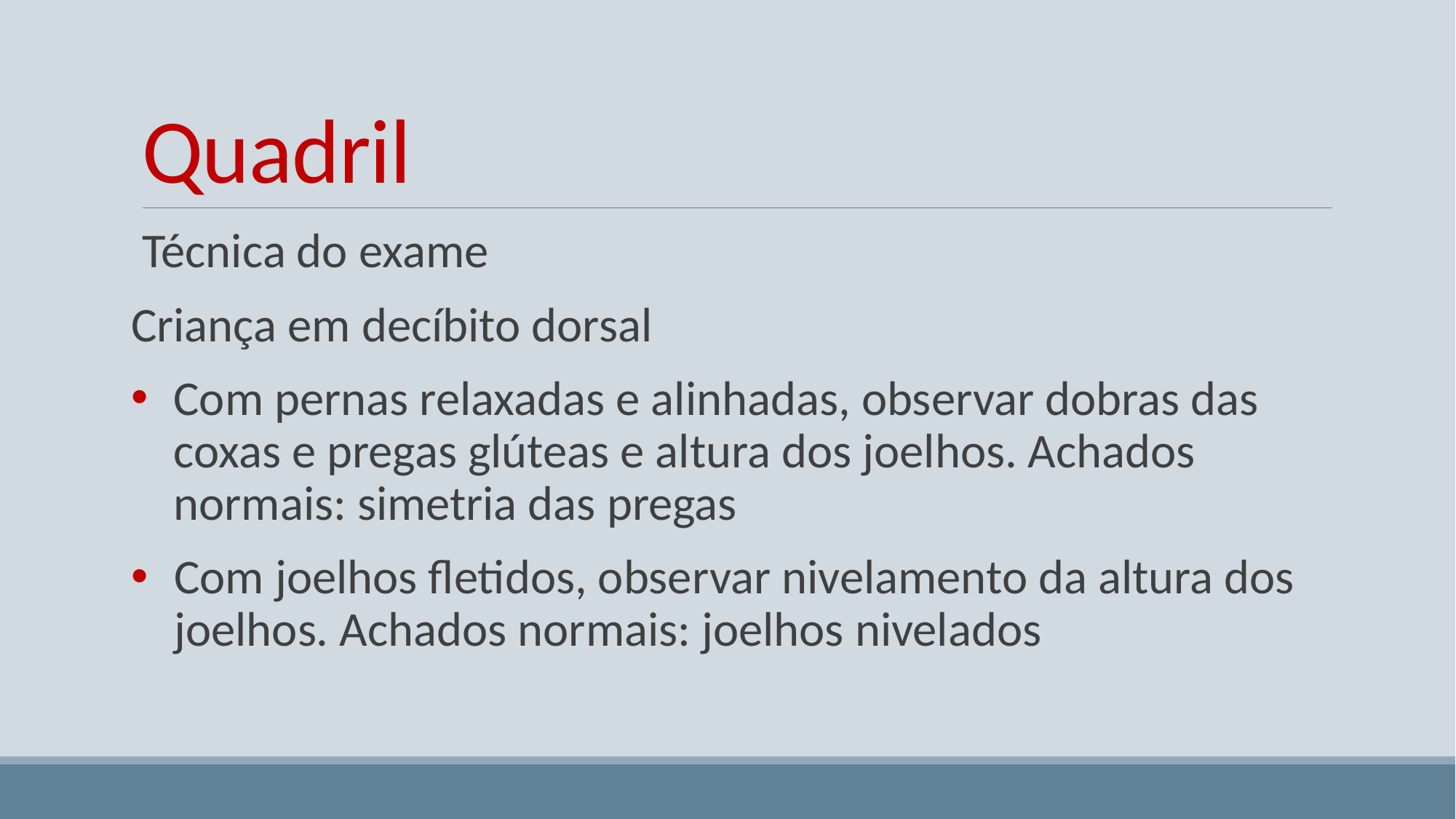

# Quadril
Técnica do exame
Criança em decíbito dorsal
Com pernas relaxadas e alinhadas, observar dobras das coxas e pregas glúteas e altura dos joelhos. Achados normais: simetria das pregas
Com joelhos fletidos, observar nivelamento da altura dos joelhos. Achados normais: joelhos nivelados